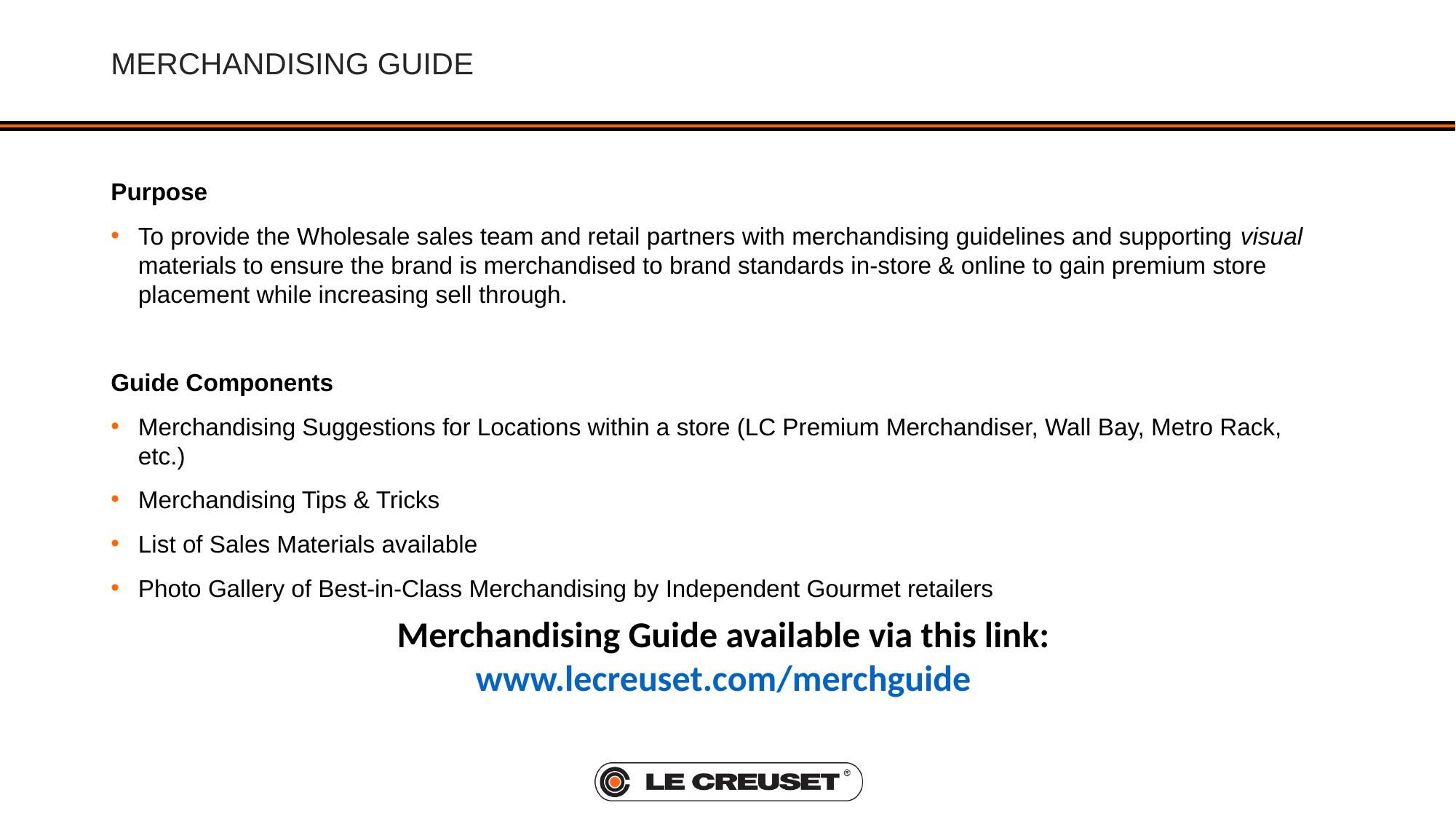

# MERCHANDISING GUIDE
Purpose
To provide the Wholesale sales team and retail partners with merchandising guidelines and supporting visual materials to ensure the brand is merchandised to brand standards in-store & online to gain premium store placement while increasing sell through.

Guide Components
Merchandising Suggestions for Locations within a store (LC Premium Merchandiser, Wall Bay, Metro Rack, etc.)
Merchandising Tips & Tricks
List of Sales Materials available
Photo Gallery of Best-in-Class Merchandising by Independent Gourmet retailers

Merchandising Guide available via this link: www.lecreuset.com/merchguide